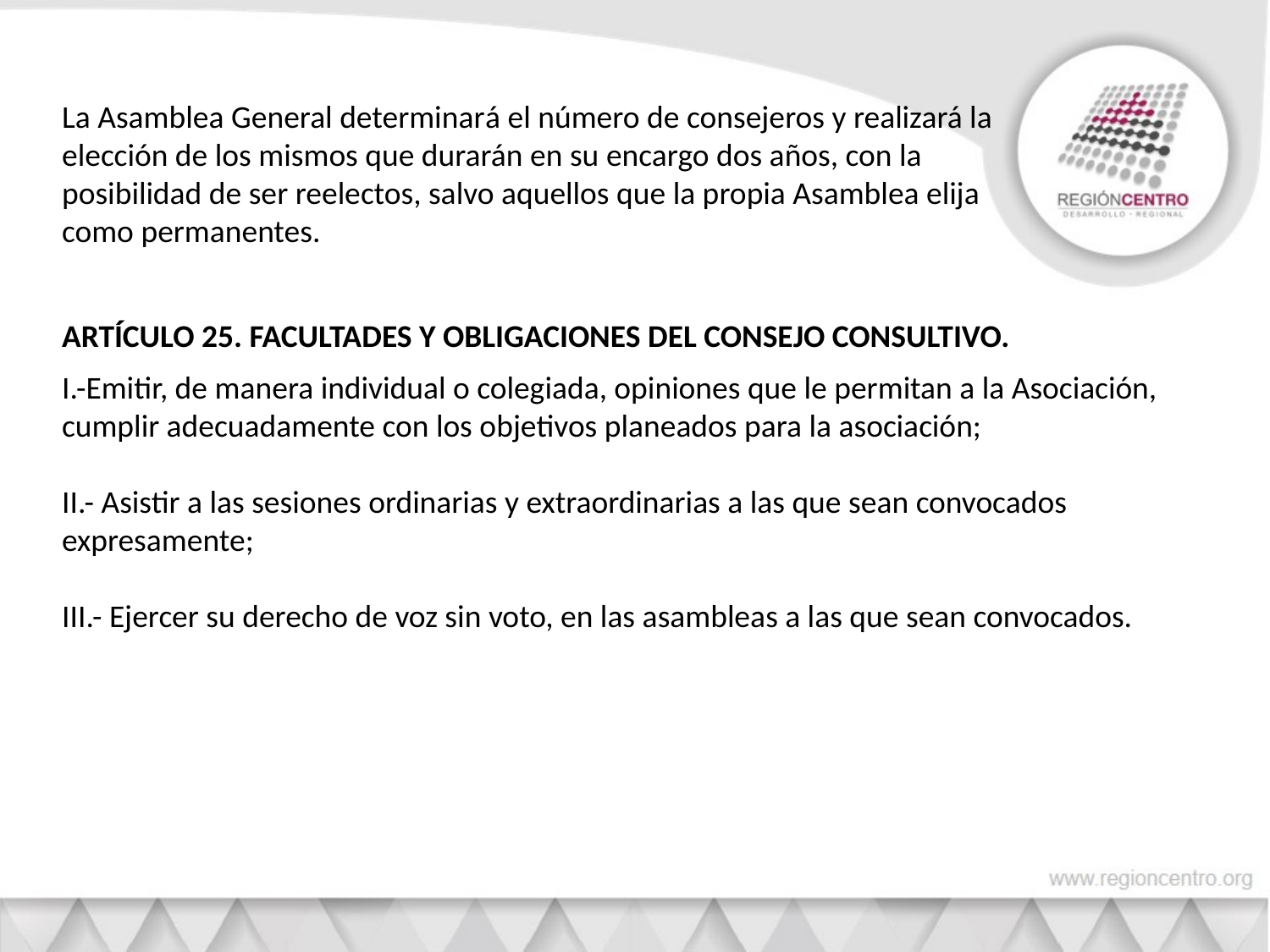

La Asamblea General determinará el número de consejeros y realizará la elección de los mismos que durarán en su encargo dos años, con la posibilidad de ser reelectos, salvo aquellos que la propia Asamblea elija como permanentes.
ARTÍCULO 25. FACULTADES Y OBLIGACIONES DEL CONSEJO CONSULTIVO.
I.-Emitir, de manera individual o colegiada, opiniones que le permitan a la Asociación, cumplir adecuadamente con los objetivos planeados para la asociación;

II.- Asistir a las sesiones ordinarias y extraordinarias a las que sean convocados expresamente;

III.- Ejercer su derecho de voz sin voto, en las asambleas a las que sean convocados.